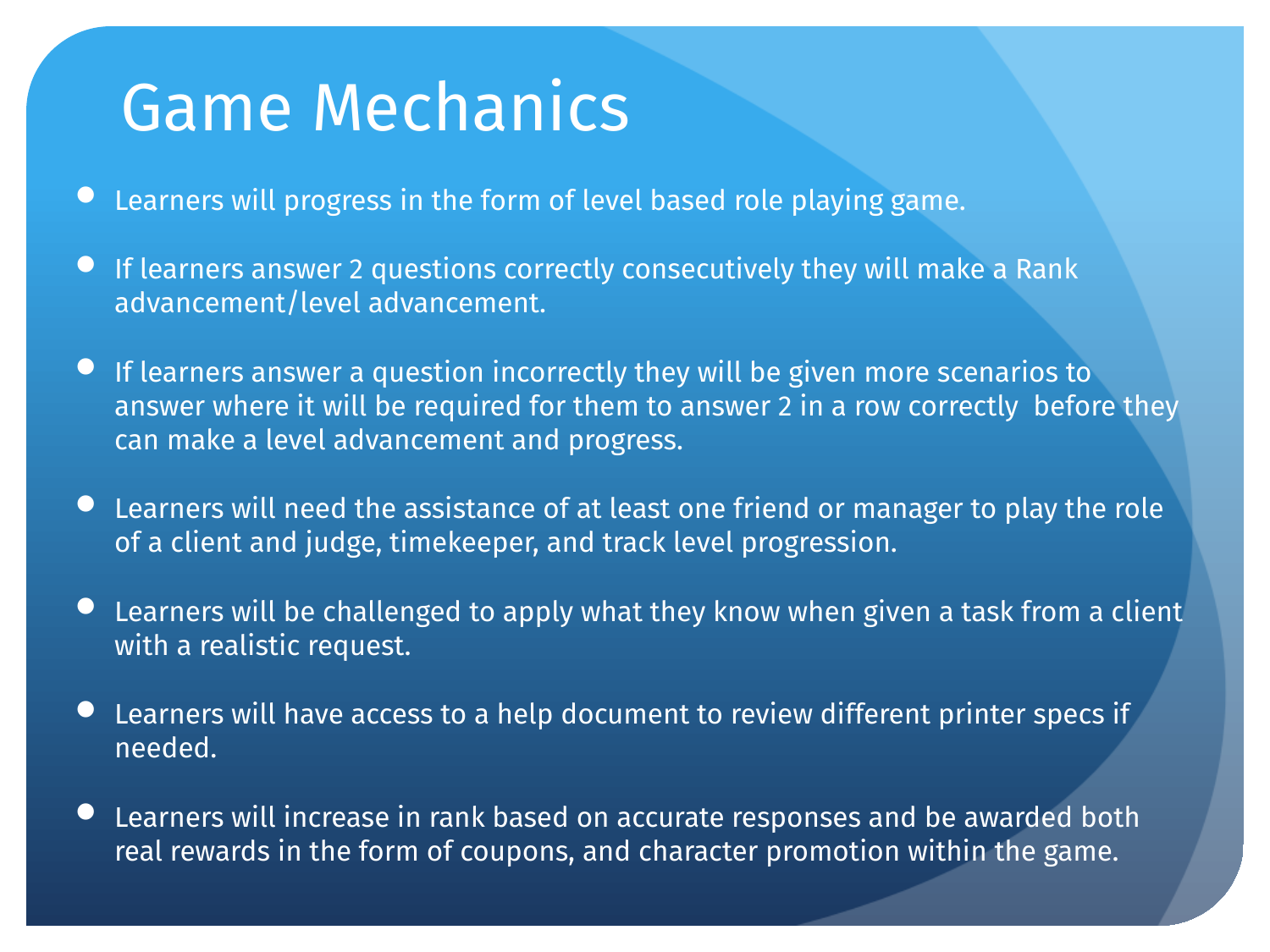

# Game Mechanics
Learners will progress in the form of level based role playing game.
If learners answer 2 questions correctly consecutively they will make a Rank advancement/level advancement.
If learners answer a question incorrectly they will be given more scenarios to answer where it will be required for them to answer 2 in a row correctly  before they can make a level advancement and progress.
Learners will need the assistance of at least one friend or manager to play the role of a client and judge, timekeeper, and track level progression.
Learners will be challenged to apply what they know when given a task from a client with a realistic request.
Learners will have access to a help document to review different printer specs if needed.
Learners will increase in rank based on accurate responses and be awarded both real rewards in the form of coupons, and character promotion within the game.